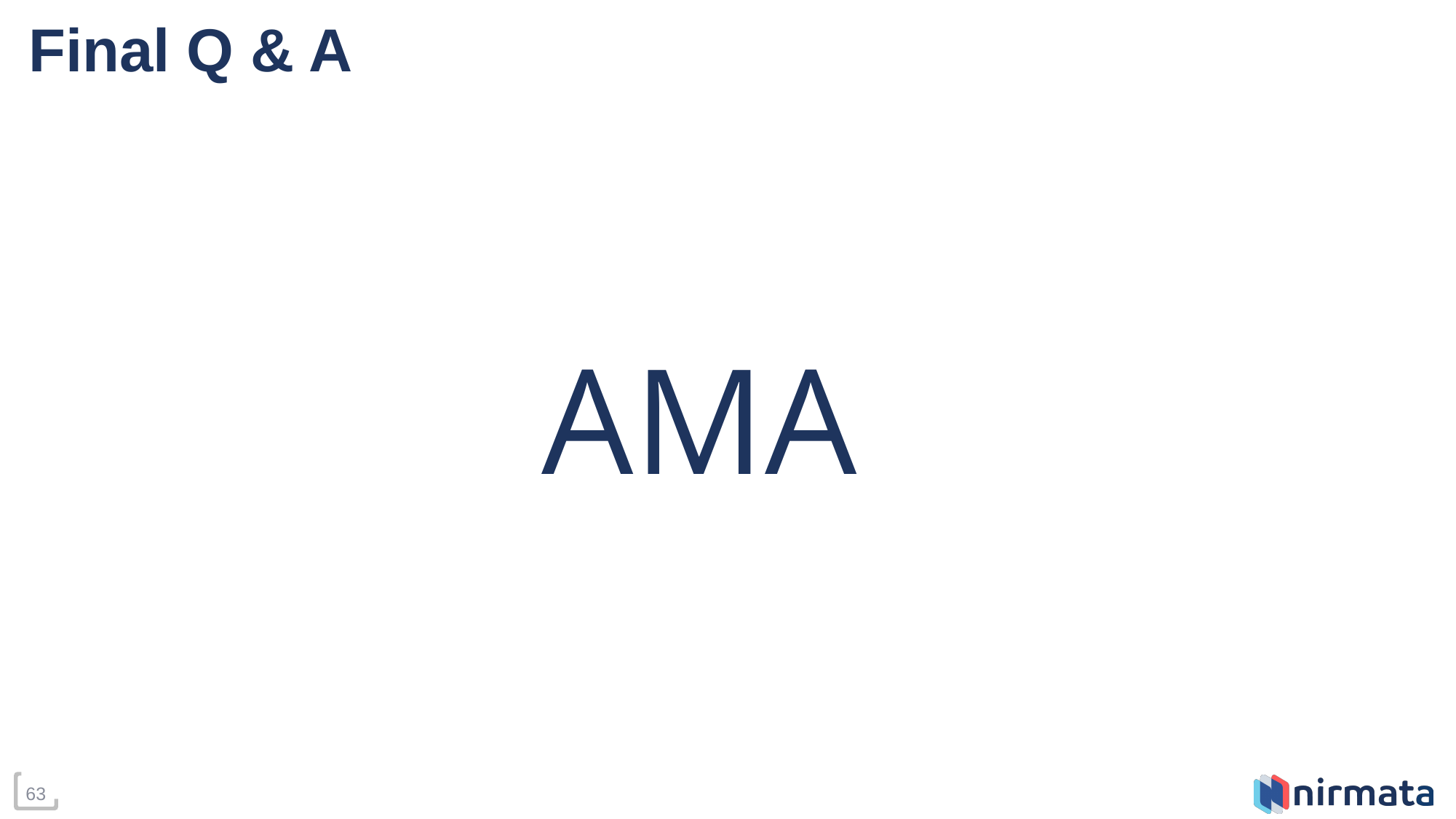

# Final Q & A
AMA
63